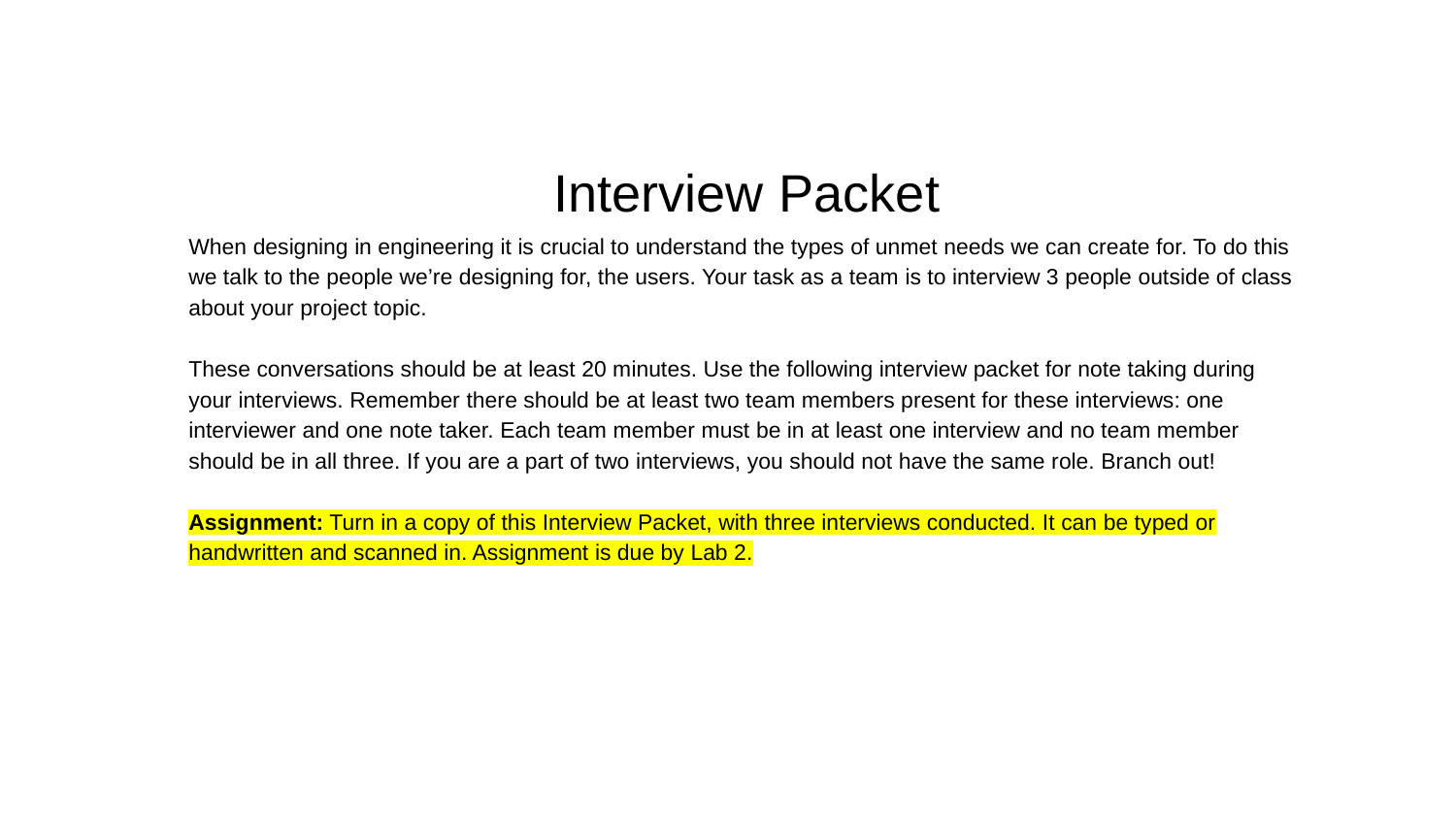

Interview Packet
When designing in engineering it is crucial to understand the types of unmet needs we can create for. To do this we talk to the people we’re designing for, the users. Your task as a team is to interview 3 people outside of class about your project topic.

These conversations should be at least 20 minutes. Use the following interview packet for note taking during your interviews. Remember there should be at least two team members present for these interviews: one interviewer and one note taker. Each team member must be in at least one interview and no team member should be in all three. If you are a part of two interviews, you should not have the same role. Branch out!

Assignment: Turn in a copy of this Interview Packet, with three interviews conducted. It can be typed or handwritten and scanned in. Assignment is due by Lab 2.